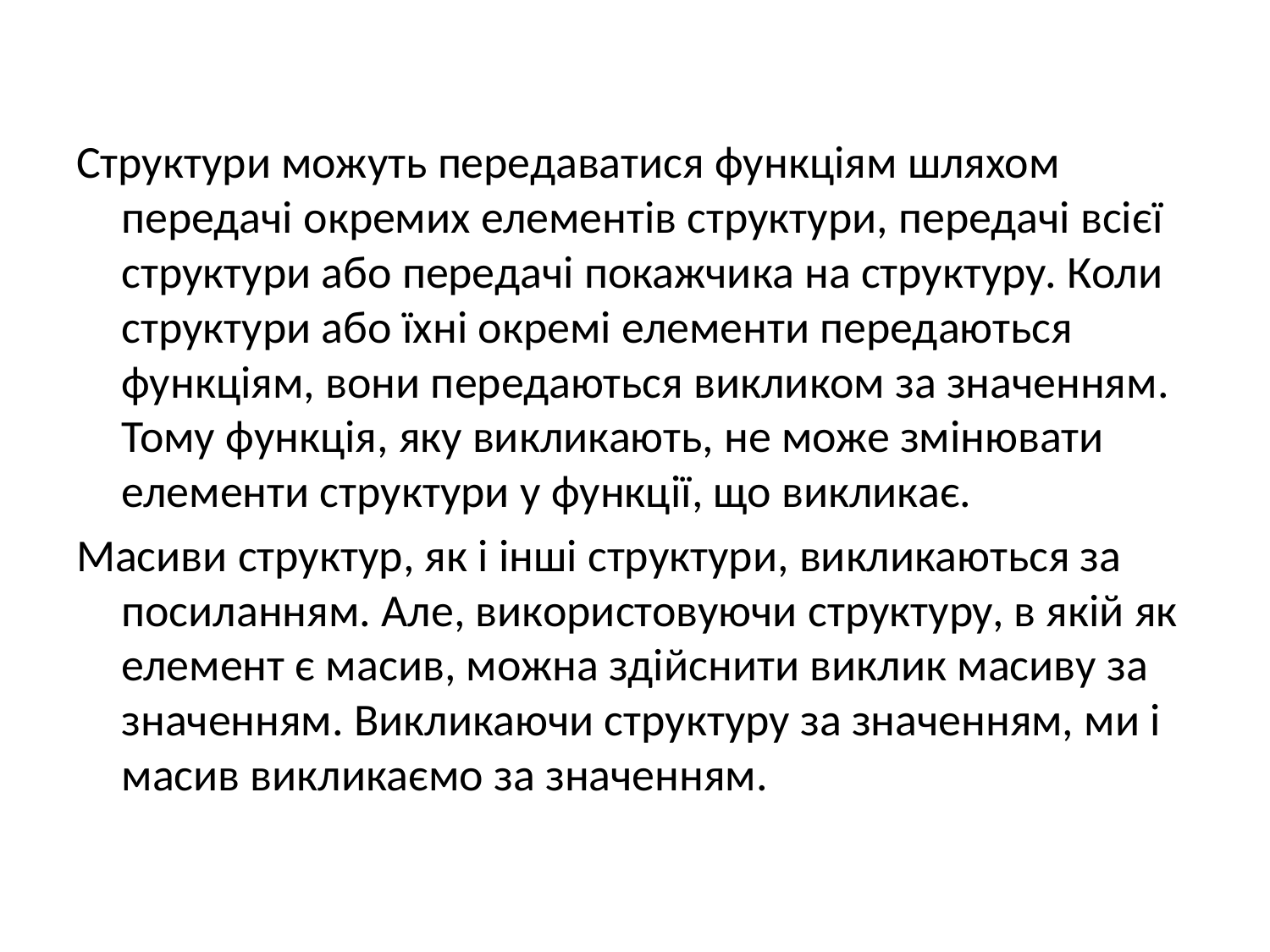

#
Структури можуть передаватися функціям шляхом передачі окремих елементів структури, передачі всієї структури або передачі покажчика на структуру. Коли структури або їхні окремі елементи передаються функціям, вони передаються викликом за значенням. Тому функція, яку викликають, не може змінювати елементи структури у функції, що викликає.
Масиви структур, як і інші структури, викликаються за посиланням. Але, використовуючи структуру, в якій як елемент є масив, можна здійснити виклик масиву за значенням. Викликаючи структуру за значенням, ми і масив викликаємо за значенням.